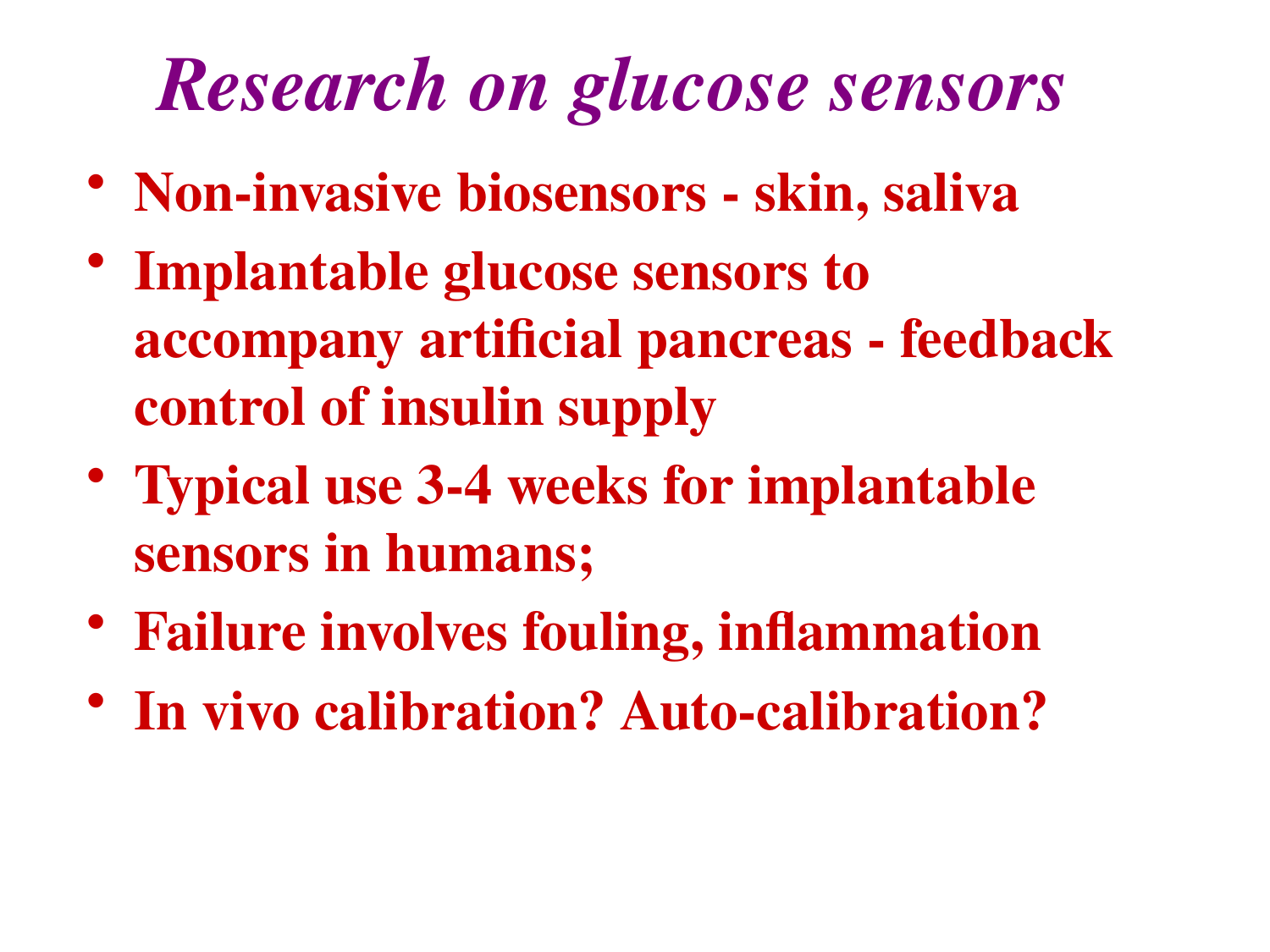

# Research on glucose sensors
Non-invasive biosensors - skin, saliva
Implantable glucose sensors to accompany artificial pancreas - feedback control of insulin supply
Typical use 3-4 weeks for implantable sensors in humans;
Failure involves fouling, inflammation
In vivo calibration? Auto-calibration?